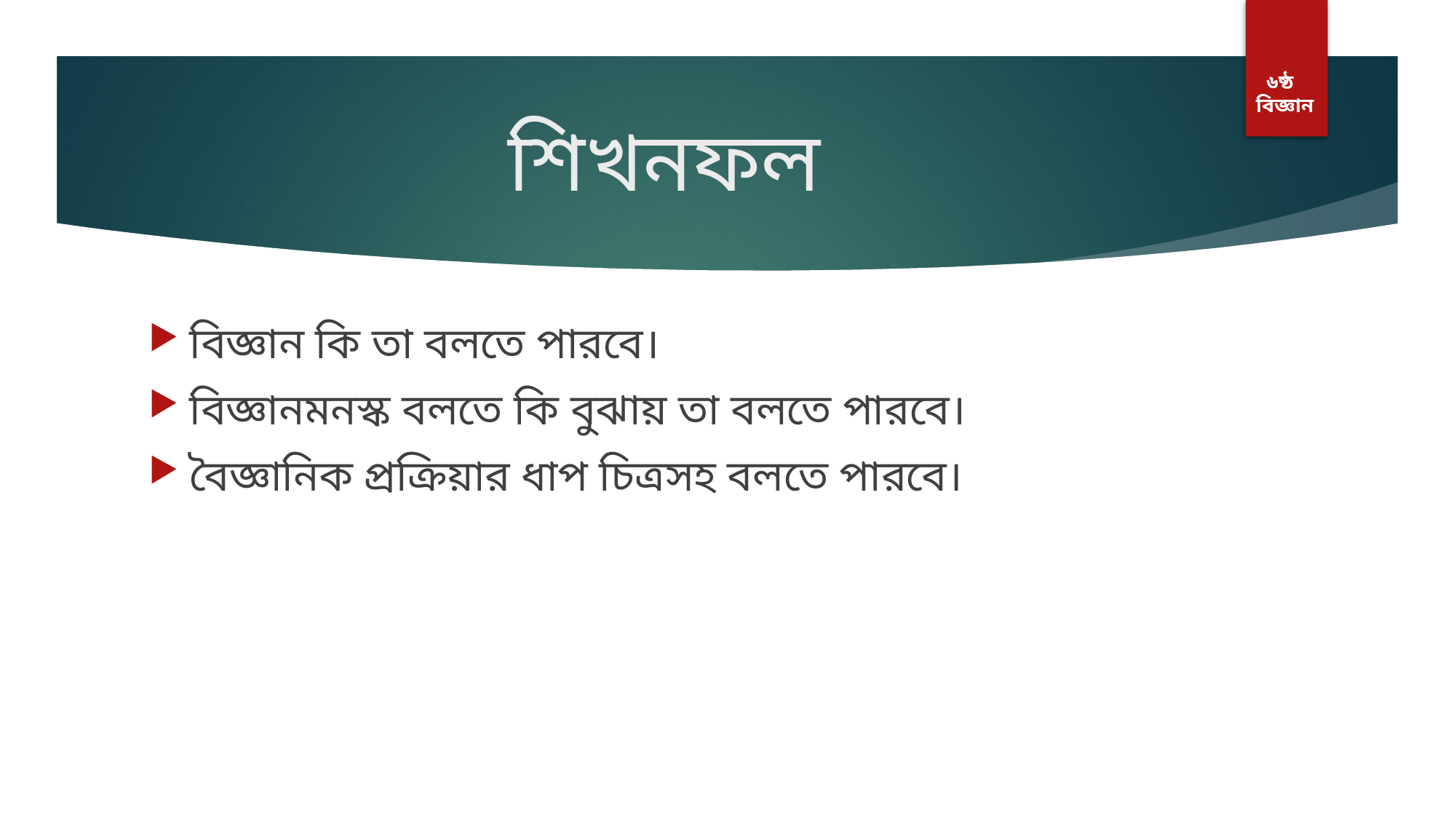

৬ষ্ঠ বিজ্ঞান
# শিখনফল
বিজ্ঞান কি তা বলতে পারবে।
বিজ্ঞানমনস্ক বলতে কি বুঝায় তা বলতে পারবে।
বৈজ্ঞানিক প্রক্রিয়ার ধাপ চিত্রসহ বলতে পারবে।